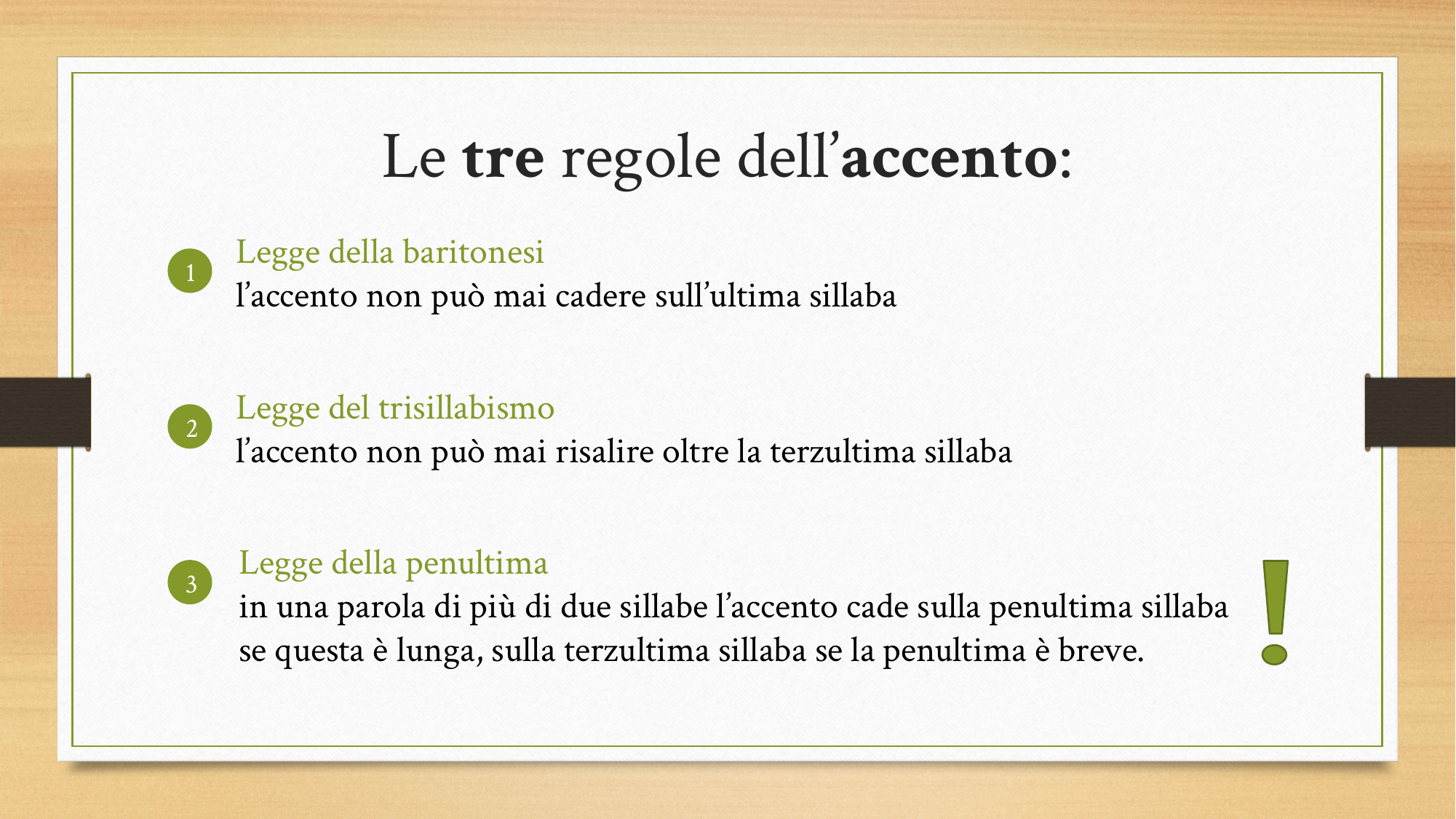

Le tre regole dell’accento:
Legge della baritonesi
l’accento non può mai cadere sull’ultima sillaba
1
Legge del trisillabismo
l’accento non può mai risalire oltre la terzultima sillaba
2
Legge della penultima
in una parola di più di due sillabe l’accento cade sulla penultima sillaba se questa è lunga, sulla terzultima sillaba se la penultima è breve.
3